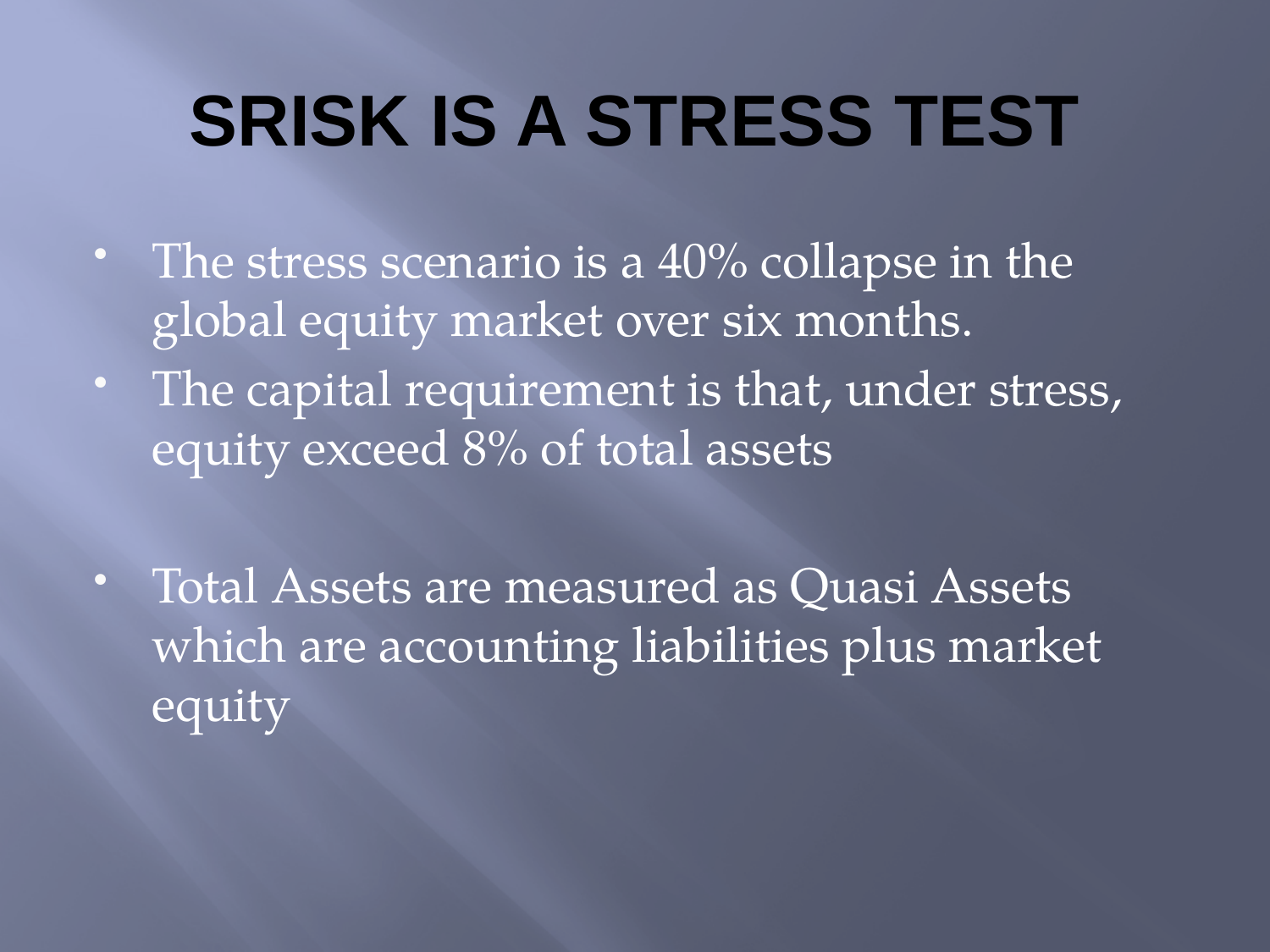

# SRISK IS A STRESS TEST
The stress scenario is a 40% collapse in the global equity market over six months.
The capital requirement is that, under stress, equity exceed 8% of total assets

Total Assets are measured as Quasi Assets which are accounting liabilities plus market equity